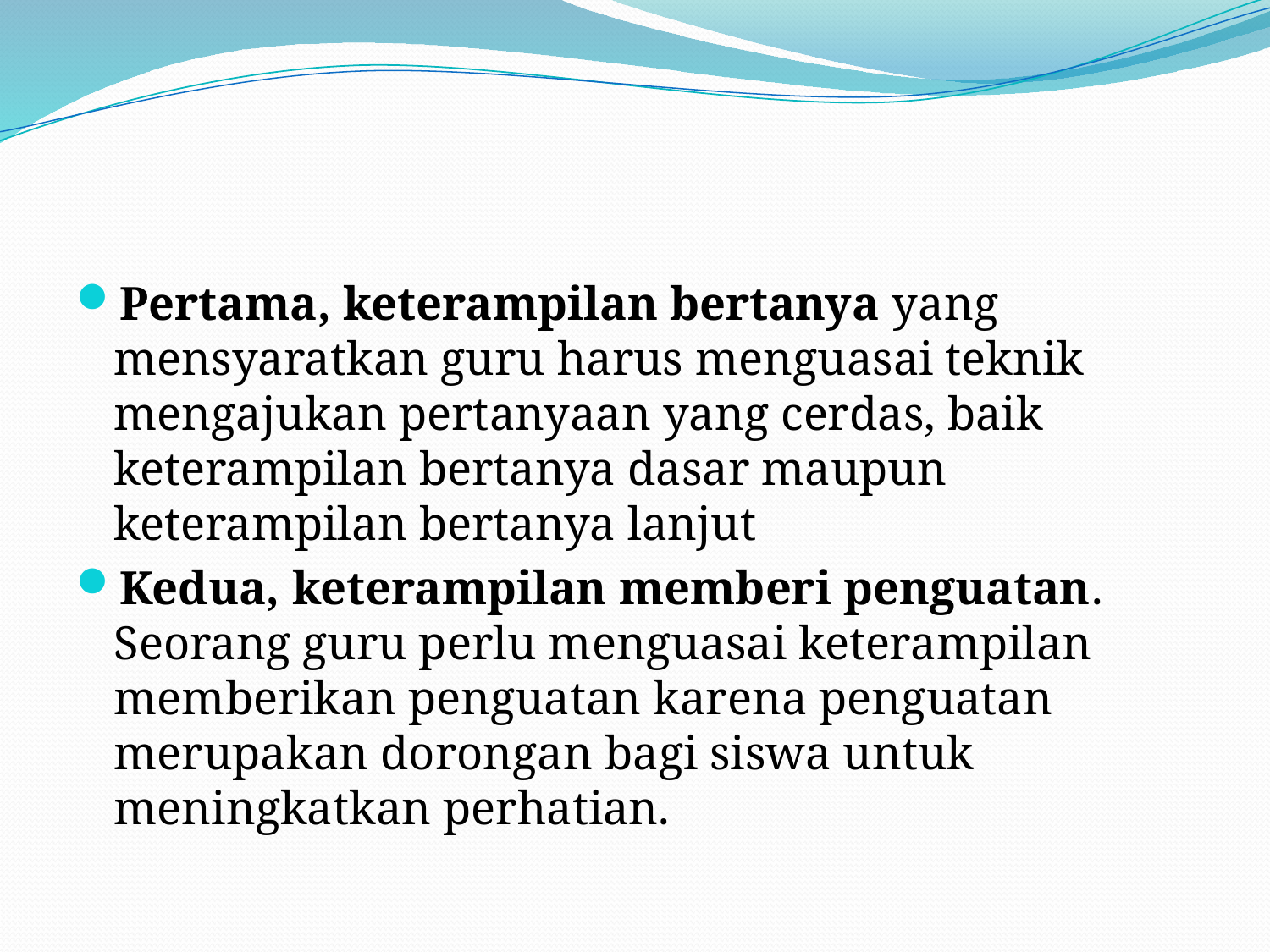

#
Pertama, keterampilan bertanya yang mensyaratkan guru harus menguasai teknik mengajukan pertanyaan yang cerdas, baik keterampilan bertanya dasar maupun keterampilan bertanya lanjut
Kedua, keterampilan memberi penguatan. Seorang guru perlu menguasai keterampilan memberikan penguatan karena penguatan merupakan dorongan bagi siswa untuk meningkatkan perhatian.